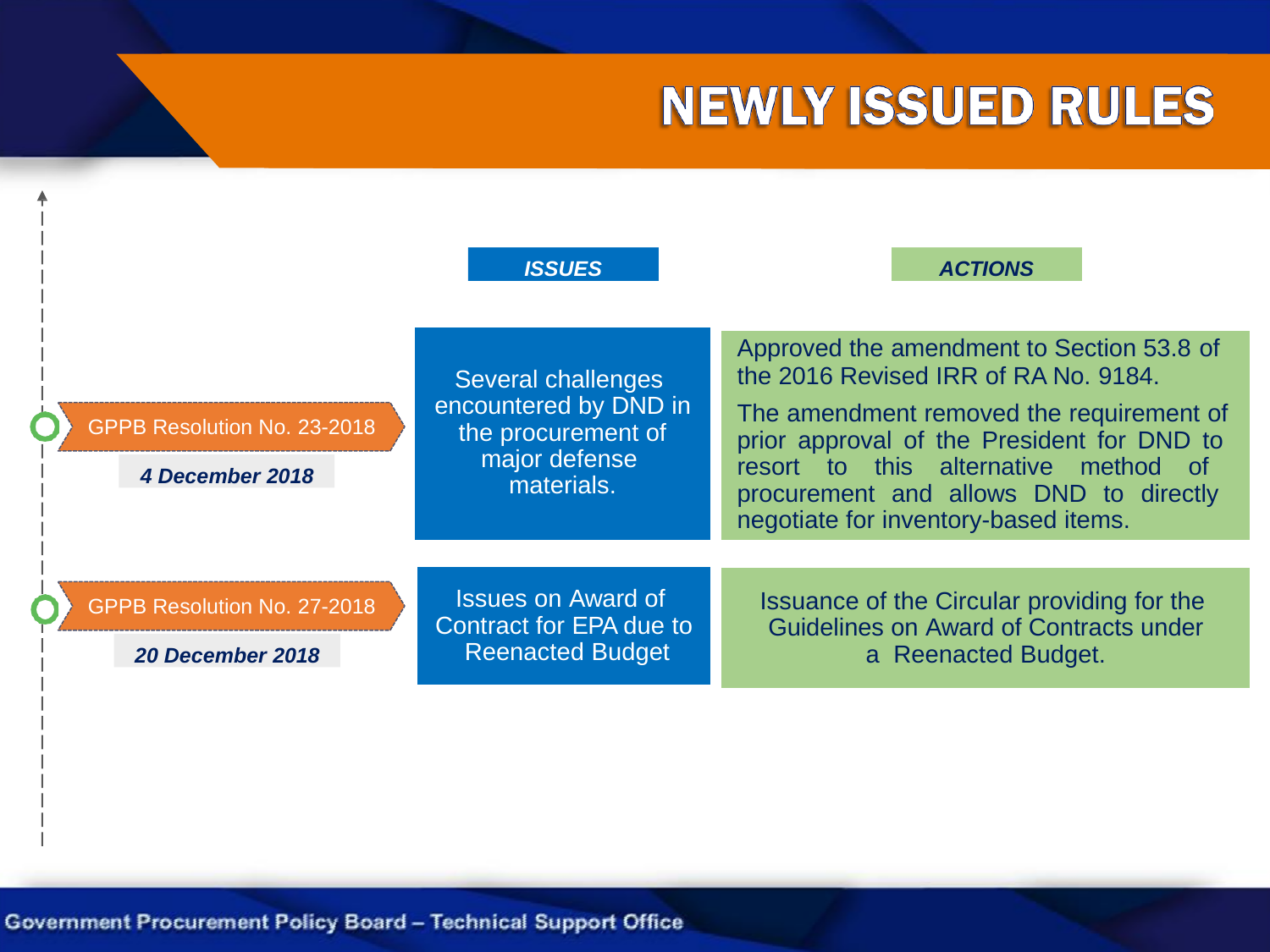

ISSUES
ACTIONS

Approved the amendment to Section 53.8 of
the 2016 Revised IRR of RA No. 9184.
The amendment removed the requirement of  prior approval of the President for DND to  resort to this alternative method of  procurement and allows DND to directly  negotiate for inventory-based items.
Several challenges  encountered by DND in  the procurement of  major defense  materials.

GPPB Resolution No. 23-2018

4 December 2018

Issues on Award of  Contract for EPA due to  Reenacted Budget

Issuance of the Circular providing for the  Guidelines on Award of Contracts under a  Reenacted Budget.
GPPB Resolution No. 27-2018

20 December 2018